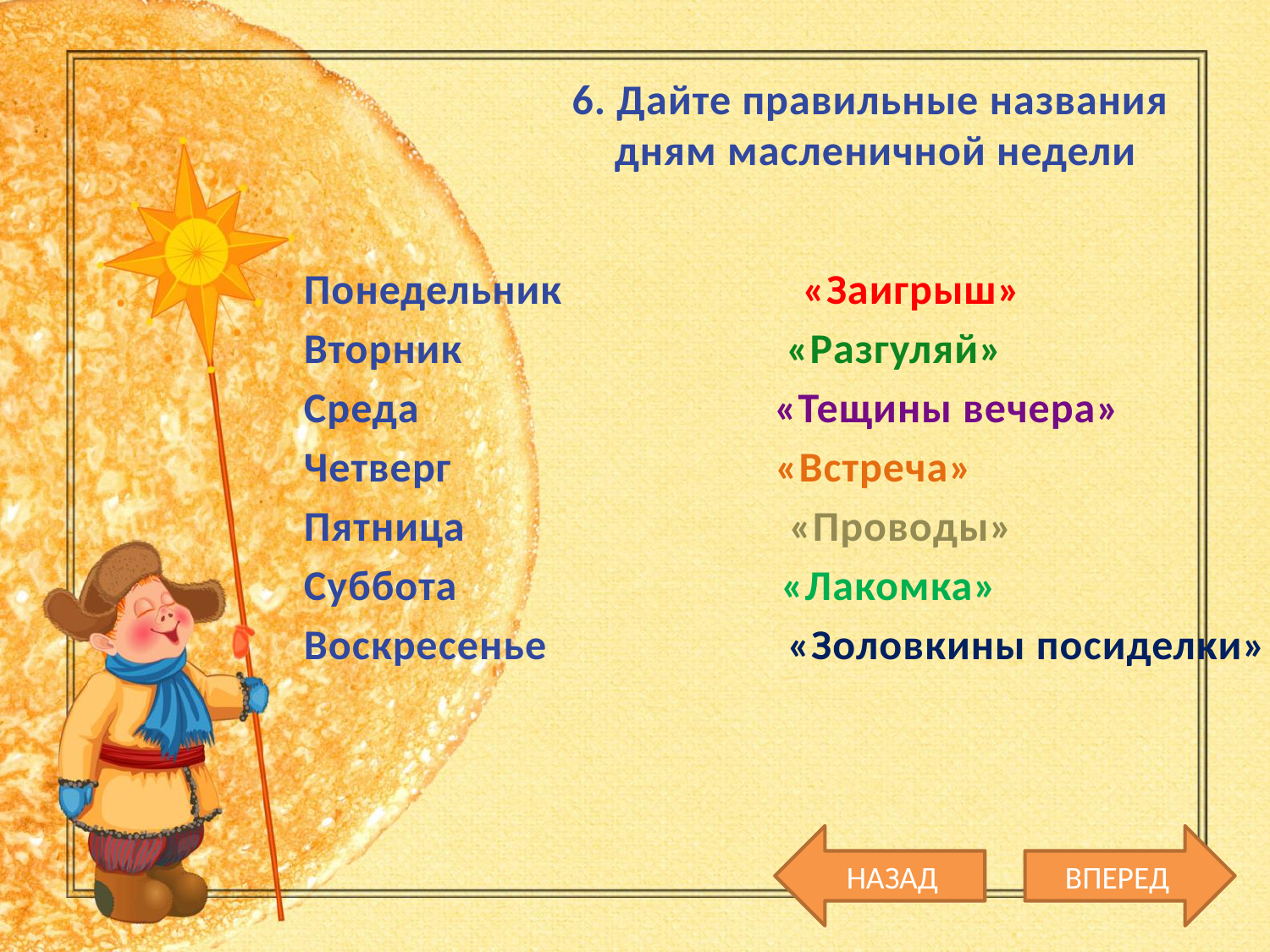

6. Дайте правильные названия
дням масленичной недели

Понедельник                       «Заигрыш»
Вторник                               «Разгуляй»
Среда                                  «Тещины вечера»
Четверг                               «Встреча»
Пятница                               «Проводы»
Суббота                               «Лакомка»
Воскресенье                       «Золовкины посиделки»
НАЗАД
ВПЕРЕД